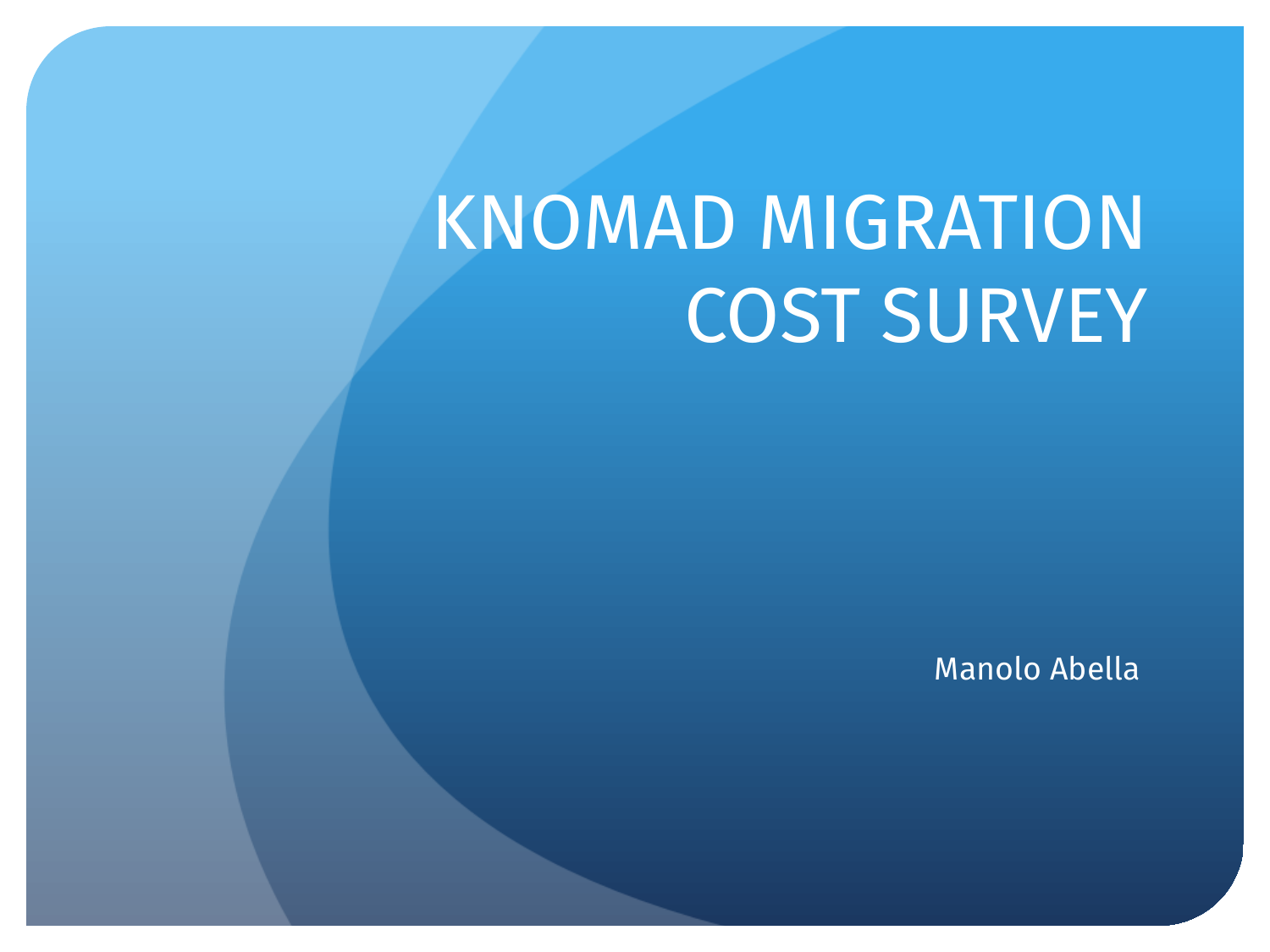

# KNOMAD MIGRATION COST SURVEY
Manolo Abella